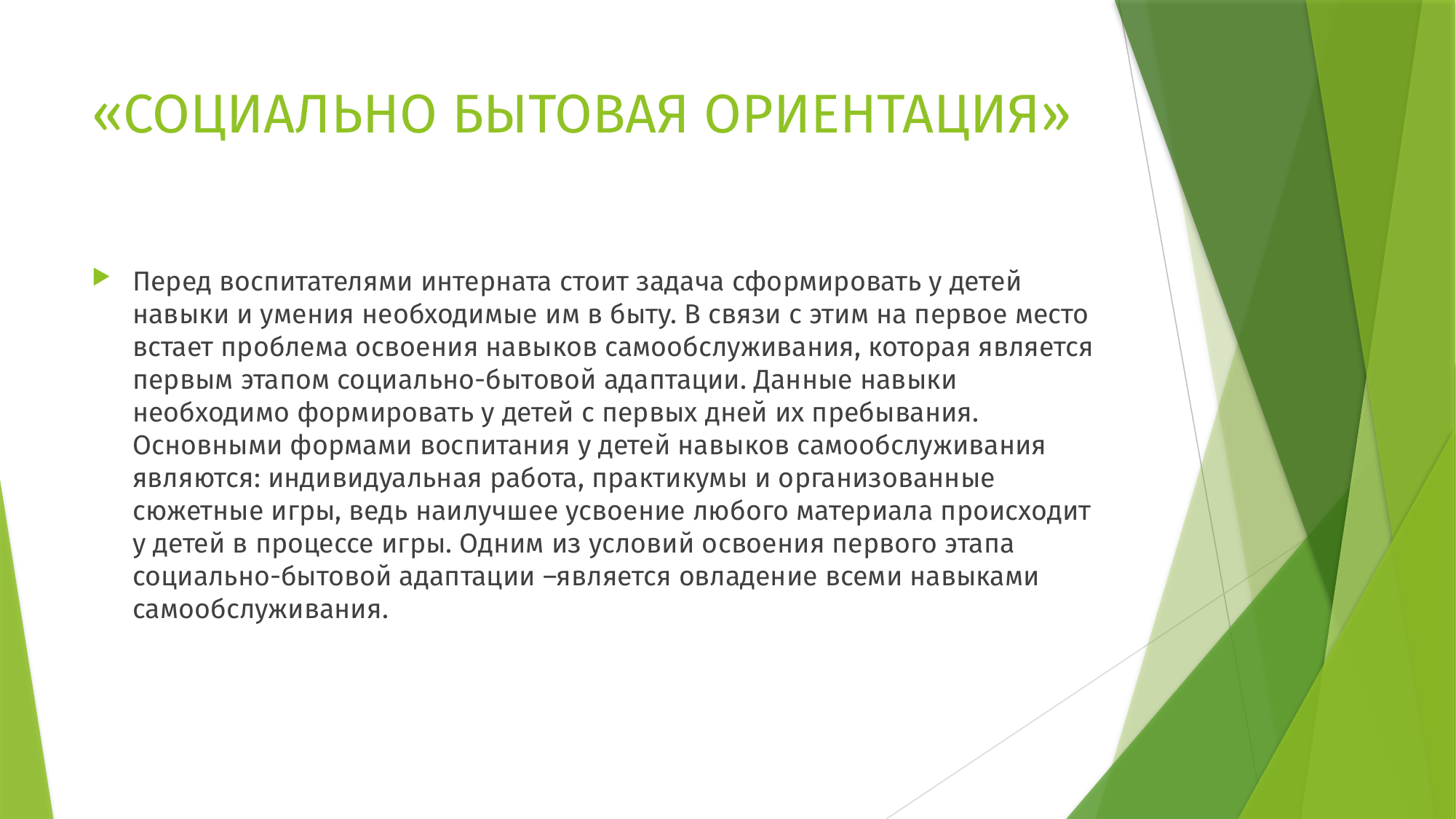

# «СОЦИАЛЬНО БЫТОВАЯ ОРИЕНТАЦИЯ»
Перед воспитателями интерната стоит задача сформировать у детей навыки и умения необходимые им в быту. В связи с этим на первое место встает проблема освоения навыков самообслуживания, которая является первым этапом социально-бытовой адаптации. Данные навыки необходимо формировать у детей с первых дней их пребывания. Основными формами воспитания у детей навыков самообслуживания являются: индивидуальная работа, практикумы и организованные сюжетные игры, ведь наилучшее усвоение любого материала происходит у детей в процессе игры. Одним из условий освоения первого этапа социально-бытовой адаптации –является овладение всеми навыками самообслуживания.